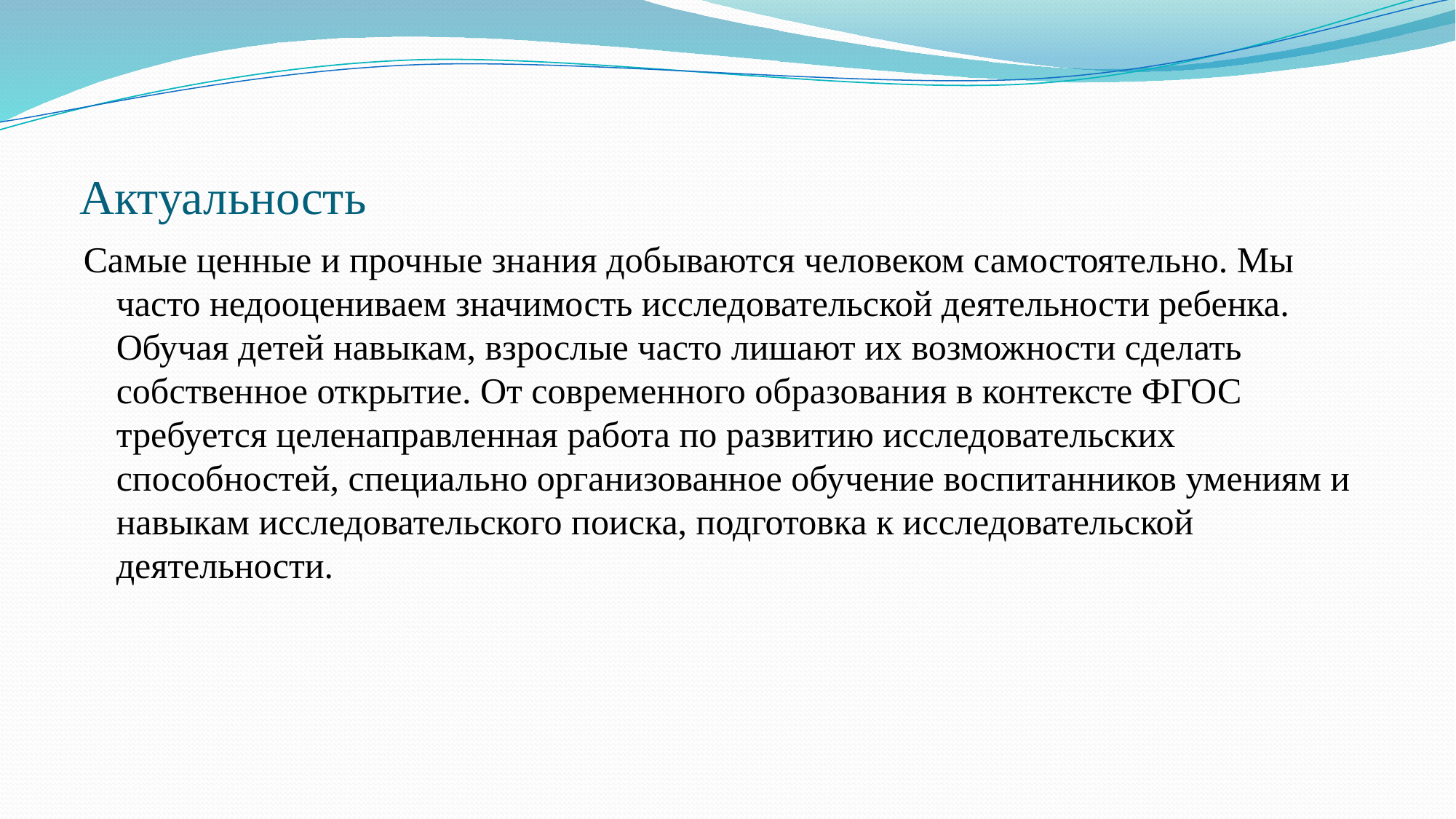

# Актуальность
Самые ценные и прочные знания добываются человеком самостоятельно. Мы часто недооцениваем значимость исследовательской деятельности ребенка. Обучая детей навыкам, взрослые часто лишают их возможности сделать собственное открытие. От современного образования в контексте ФГОС требуется целенаправленная работа по развитию исследовательских способностей, специально организованное обучение воспитанников умениям и навыкам исследовательского поиска, подготовка к исследовательской деятельности.